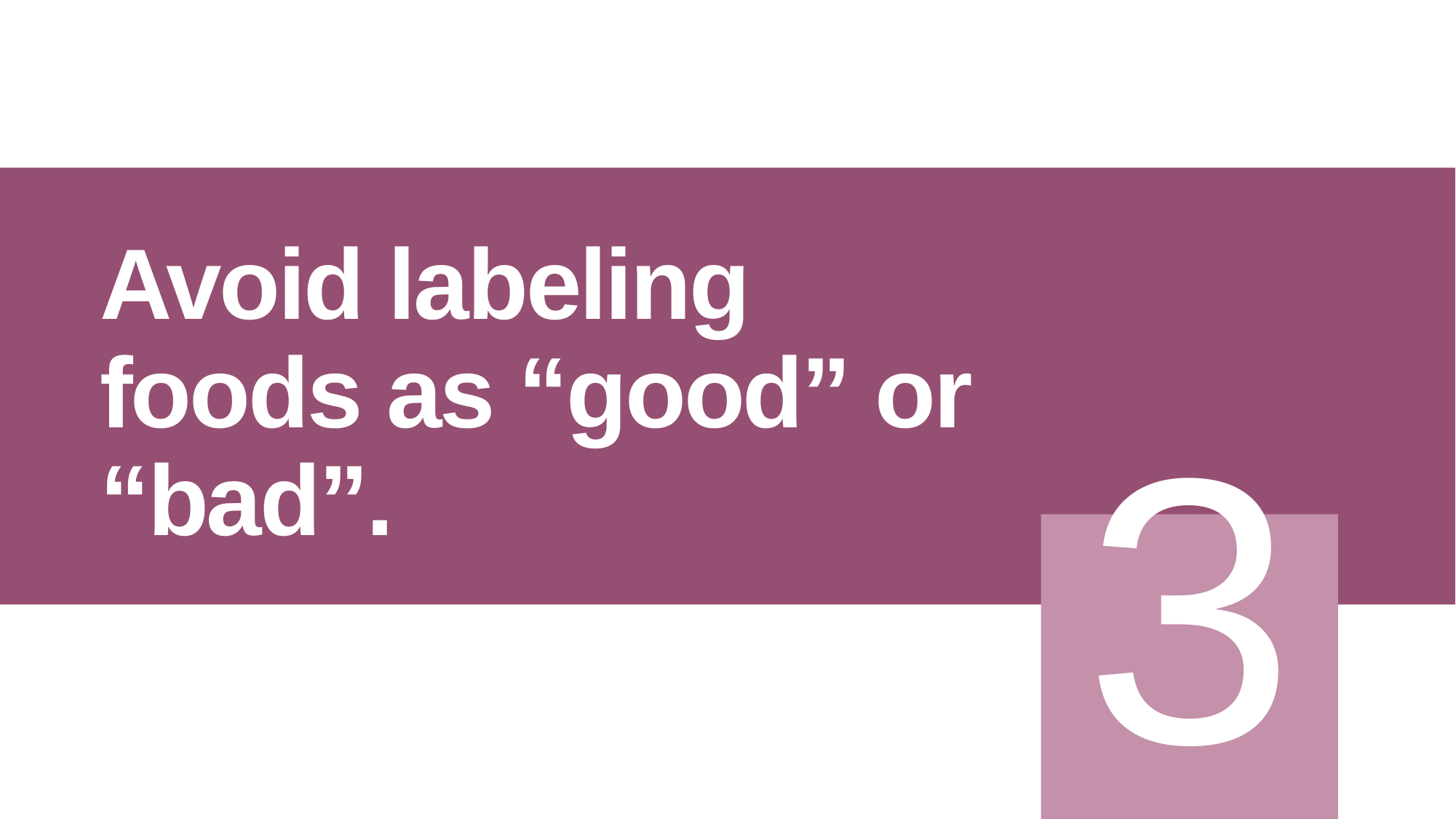

# Avoid labeling foods as “good” or “bad”.
3